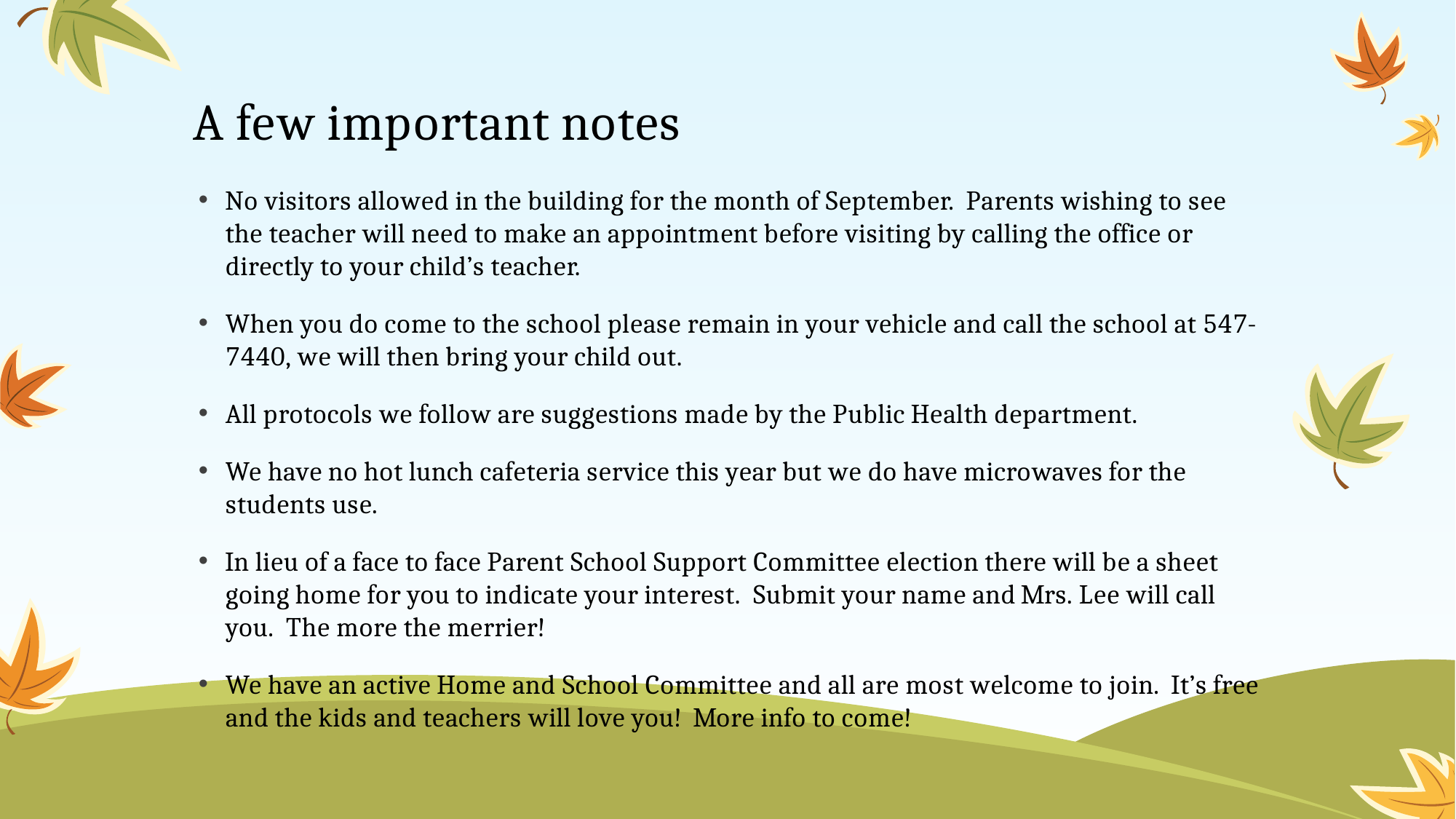

# A few important notes
No visitors allowed in the building for the month of September.  Parents wishing to see the teacher will need to make an appointment before visiting by calling the office or directly to your child’s teacher.
When you do come to the school please remain in your vehicle and call the school at 547-7440, we will then bring your child out.
All protocols we follow are suggestions made by the Public Health department.
We have no hot lunch cafeteria service this year but we do have microwaves for the students use.
In lieu of a face to face Parent School Support Committee election there will be a sheet going home for you to indicate your interest.  Submit your name and Mrs. Lee will call you.  The more the merrier!
We have an active Home and School Committee and all are most welcome to join.  It’s free and the kids and teachers will love you!  More info to come!